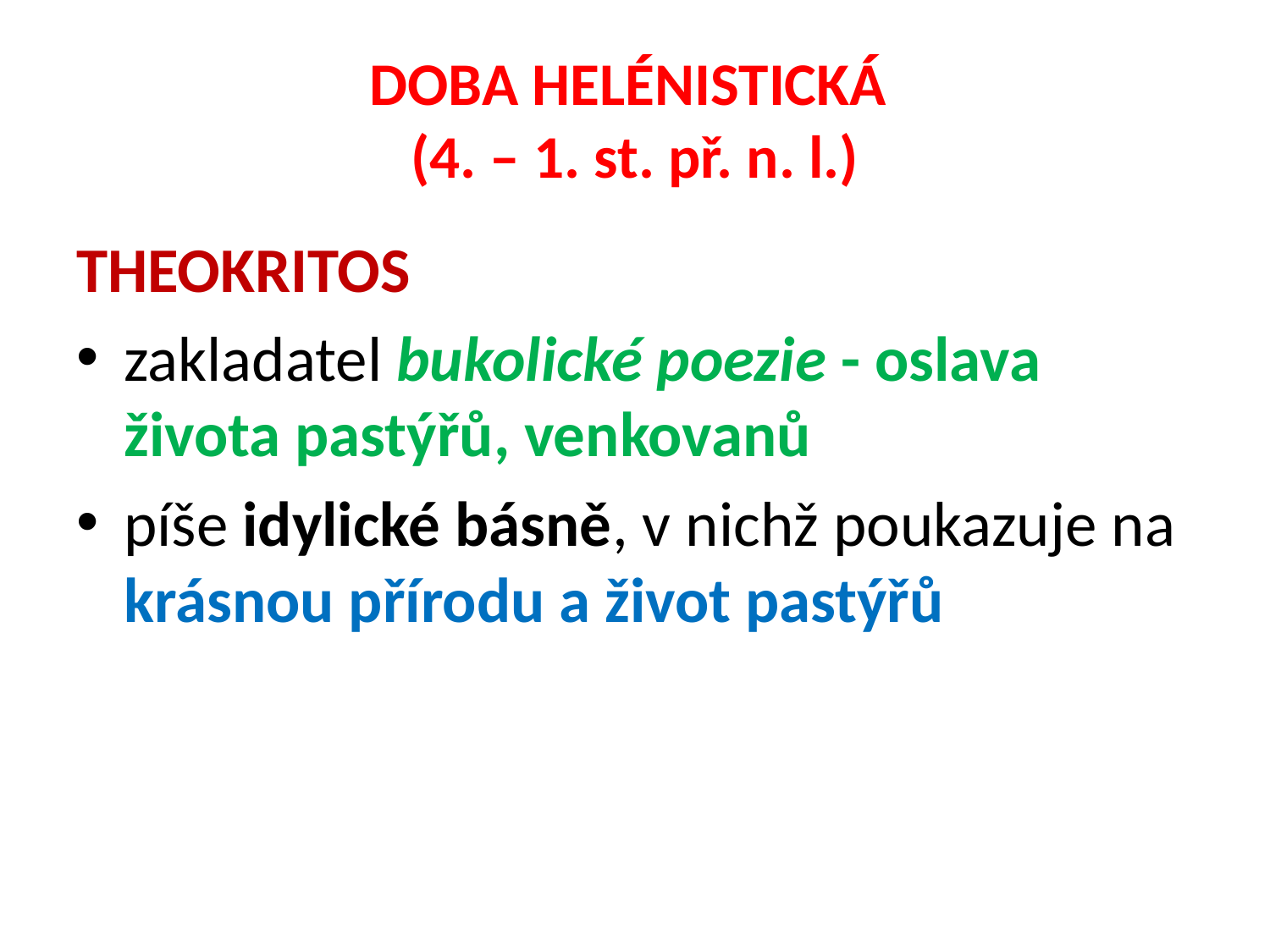

# DOBA HELÉNISTICKÁ (4. – 1. st. př. n. l.)
THEOKRITOS
zakladatel bukolické poezie - oslava života pastýřů, venkovanů
píše idylické básně, v nichž poukazuje na krásnou přírodu a život pastýřů